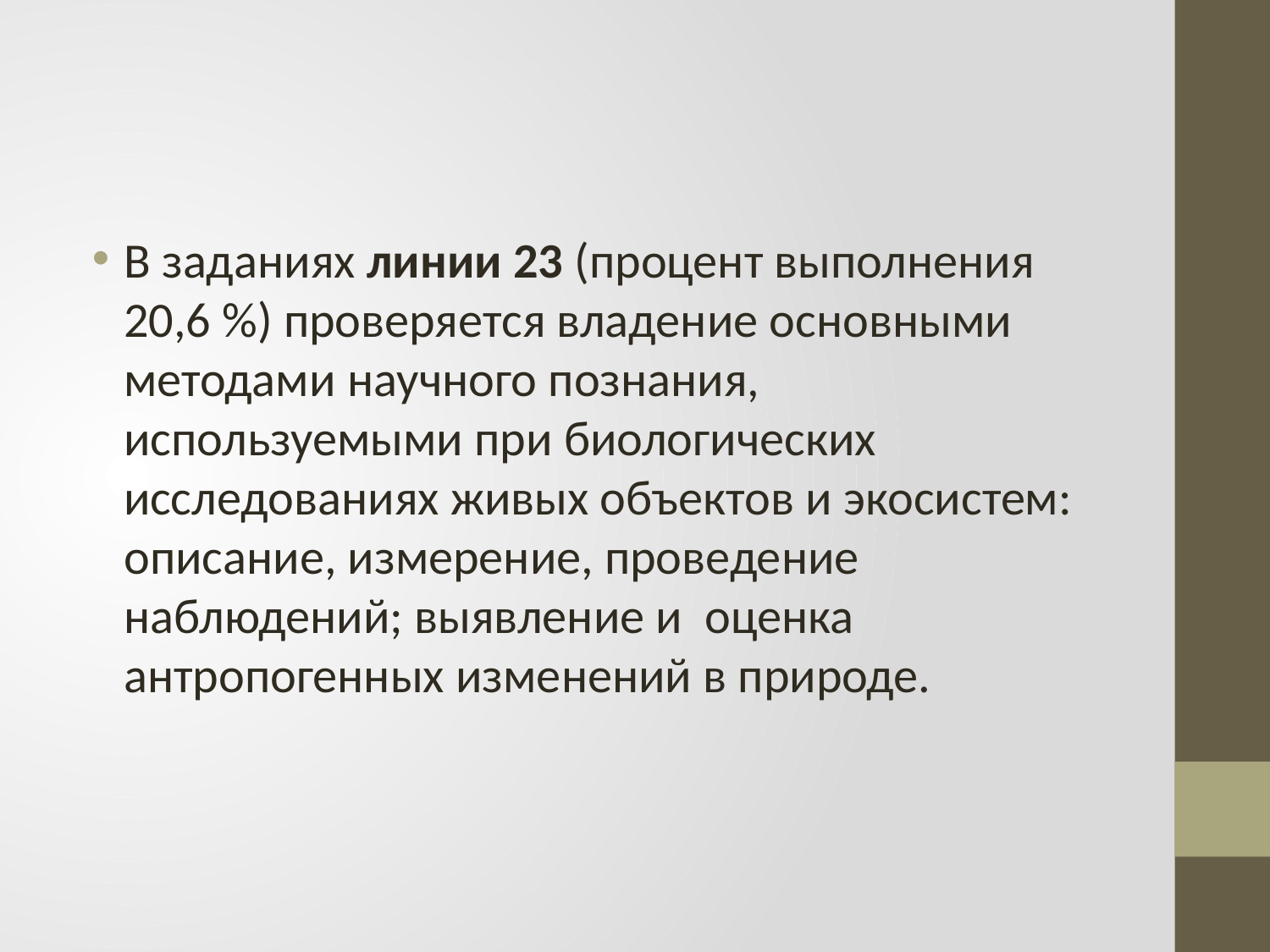

#
В заданиях линии 23 (процент выполнения 20,6 %) проверяется владение основными методами научного познания, используемыми при биологических исследованиях живых объектов и экосистем: описание, измерение, проведение наблюдений; выявление и  оценка антропогенных изменений в природе.